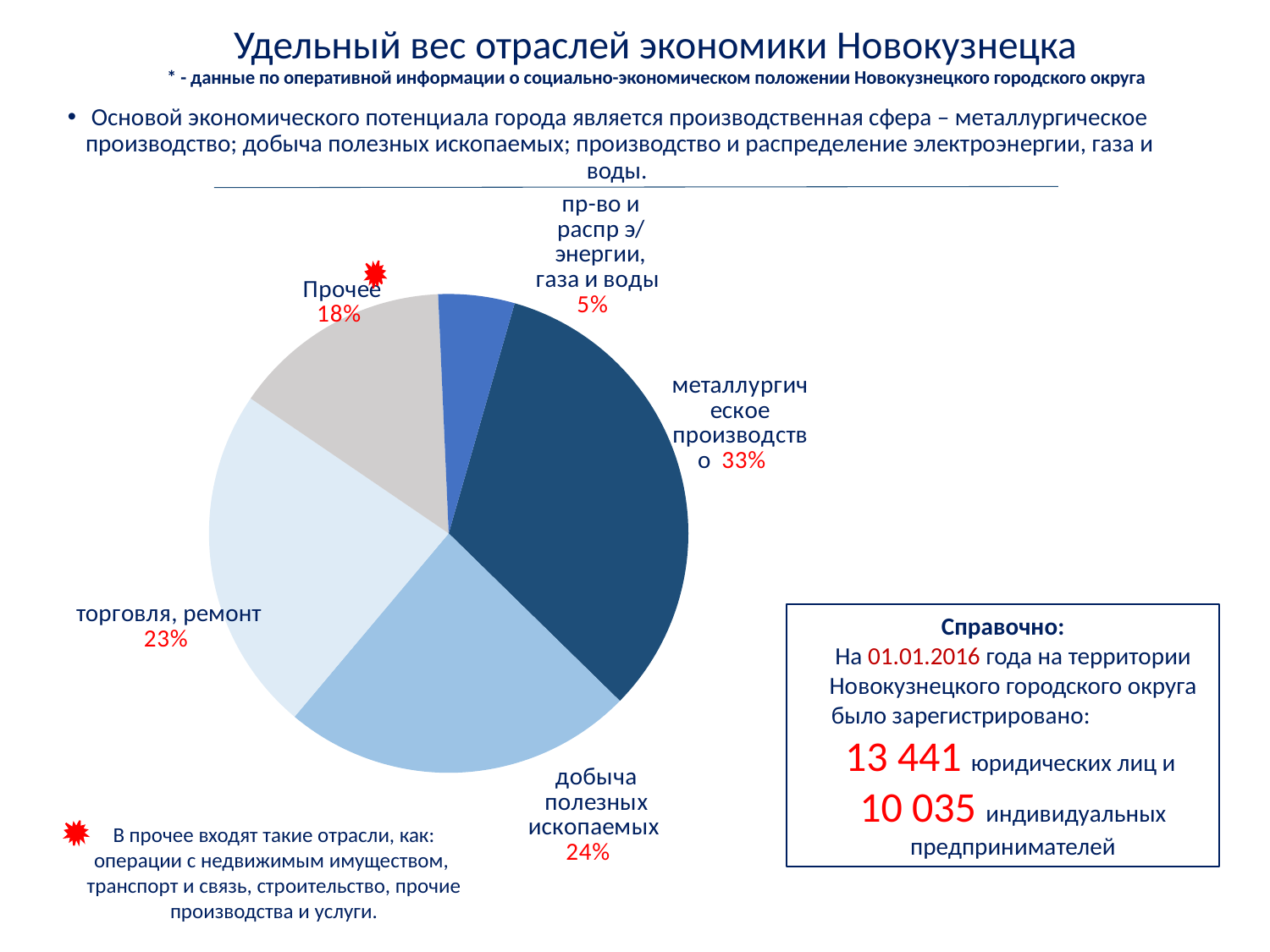

# Удельный вес отраслей экономики Новокузнецка * - данные по оперативной информации о социально-экономическом положении Новокузнецкого городского округа
Основой экономического потенциала города является производственная сфера – металлургическое производство; добыча полезных ископаемых; производство и распределение электроэнергии, газа и воды.

### Chart

| Category | Продажи |
|---|---|
| металлургическое производство | 32.89092447121021 |
| добыча полезных ископаемых | 23.78199940914287 |
| торговля, ремонт | 23.41115398801039 |
| прочие производства | 14.769776740413699 |
| пр-во и распр э/энергии, газа и воды | 5.146145391222652 |
Справочно:
На 01.01.2016 года на территории Новокузнецкого городского округа было зарегистрировано:                    13 441 юридических лиц и
10 035 индивидуальных предпринимателей
В прочее входят такие отрасли, как:
операции с недвижимым имуществом,  транспорт и связь, строительство, прочие производства и услуги.

11